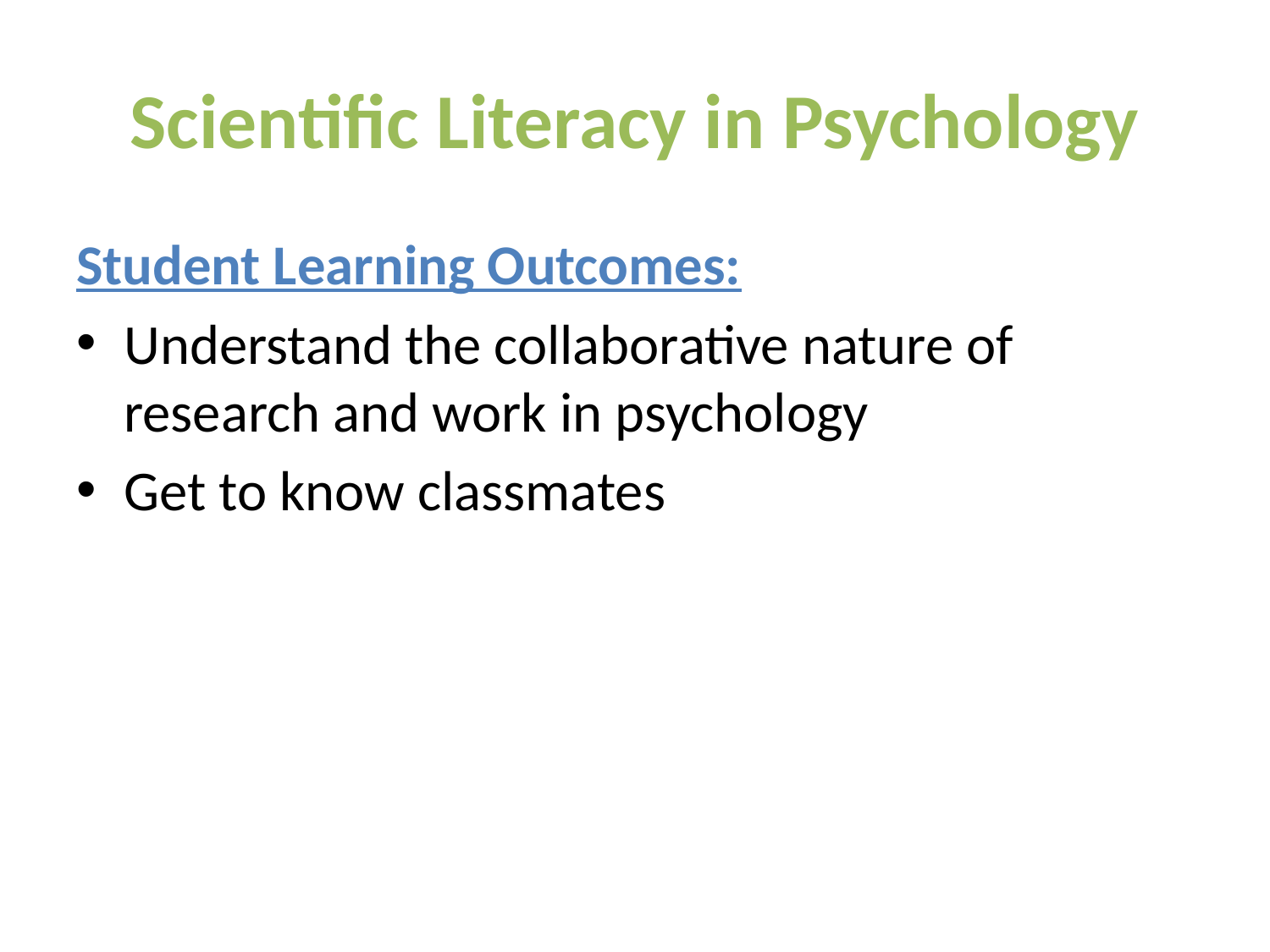

# Scientific Literacy in Psychology
Student Learning Outcomes:
Understand the collaborative nature of research and work in psychology
Get to know classmates